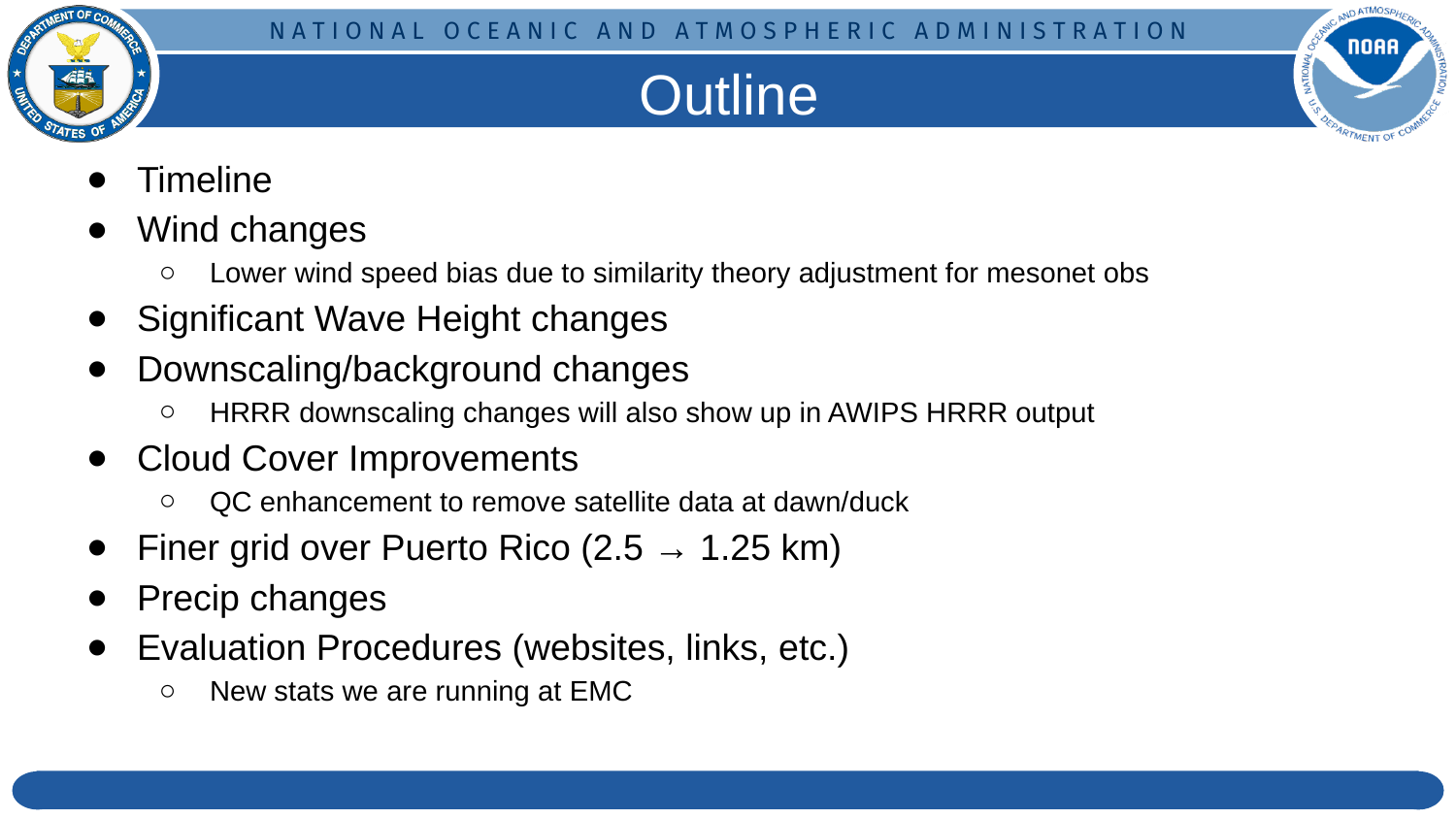

# Outline
Timeline
Wind changes
Lower wind speed bias due to similarity theory adjustment for mesonet obs
Significant Wave Height changes
Downscaling/background changes
HRRR downscaling changes will also show up in AWIPS HRRR output
Cloud Cover Improvements
QC enhancement to remove satellite data at dawn/duck
Finer grid over Puerto Rico (2.5 → 1.25 km)
Precip changes
Evaluation Procedures (websites, links, etc.)
New stats we are running at EMC